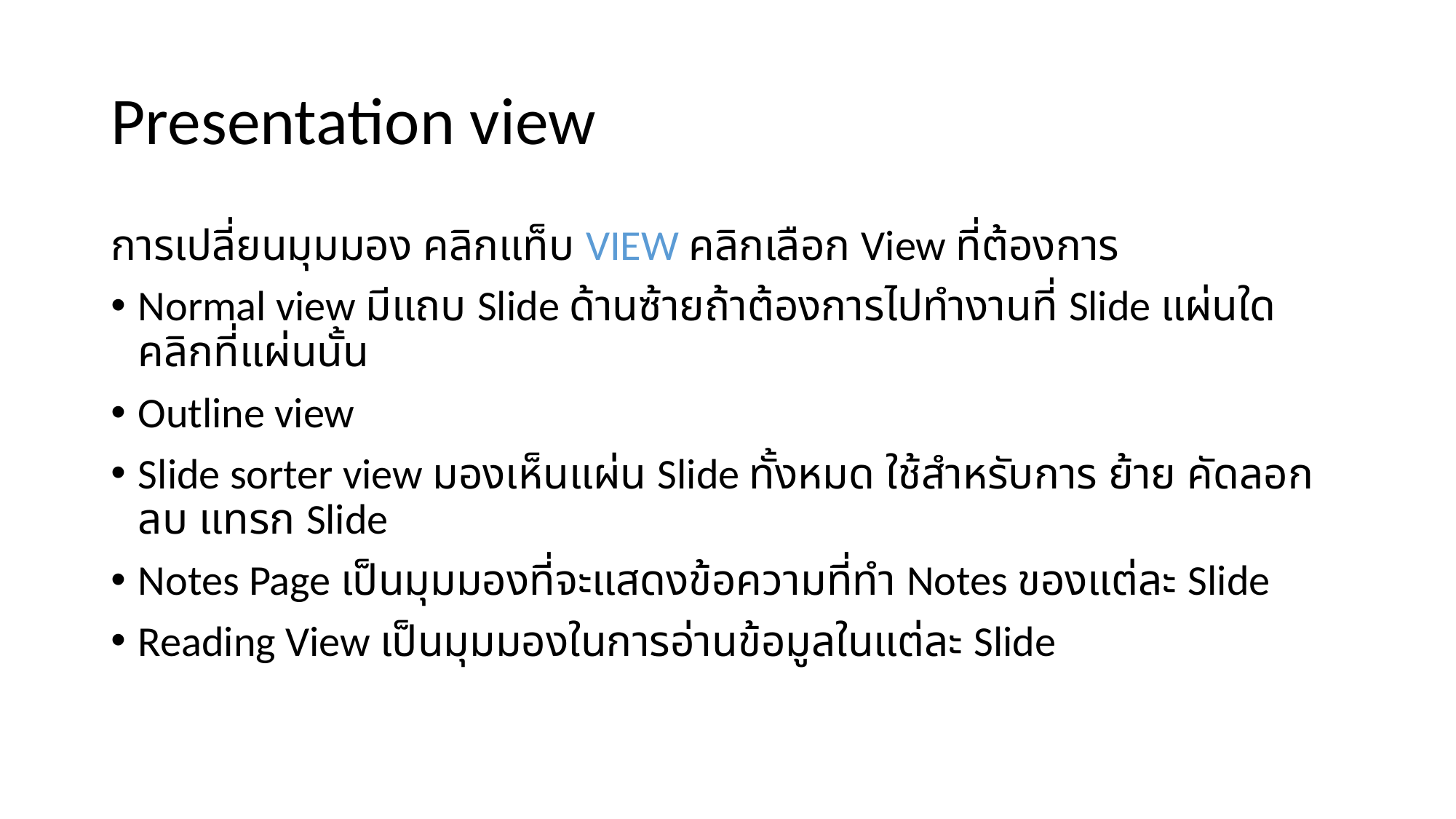

# Presentation view
การเปลี่ยนมุมมอง คลิกแท็บ VIEW คลิกเลือก View ที่ต้องการ
Normal view มีแถบ Slide ด้านซ้ายถ้าต้องการไปทำงานที่ Slide แผ่นใดคลิกที่แผ่นนั้น
Outline view
Slide sorter view มองเห็นแผ่น Slide ทั้งหมด ใช้สำหรับการ ย้าย คัดลอก ลบ แทรก Slide
Notes Page เป็นมุมมองที่จะแสดงข้อความที่ทำ Notes ของแต่ละ Slide
Reading View เป็นมุมมองในการอ่านข้อมูลในแต่ละ Slide